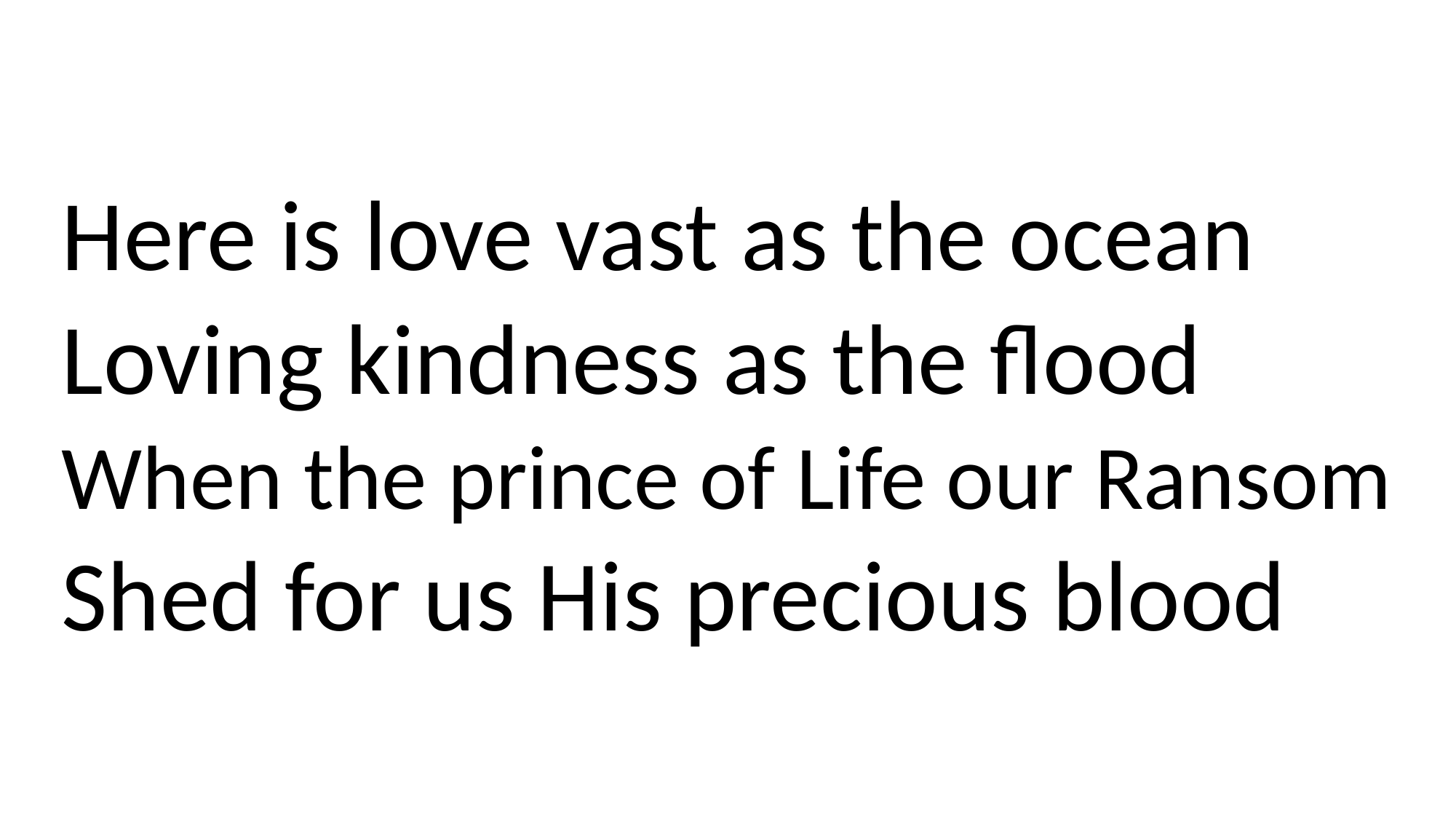

Here is love vast as the ocean
Loving kindness as the flood
When the prince of Life our Ransom
Shed for us His precious blood